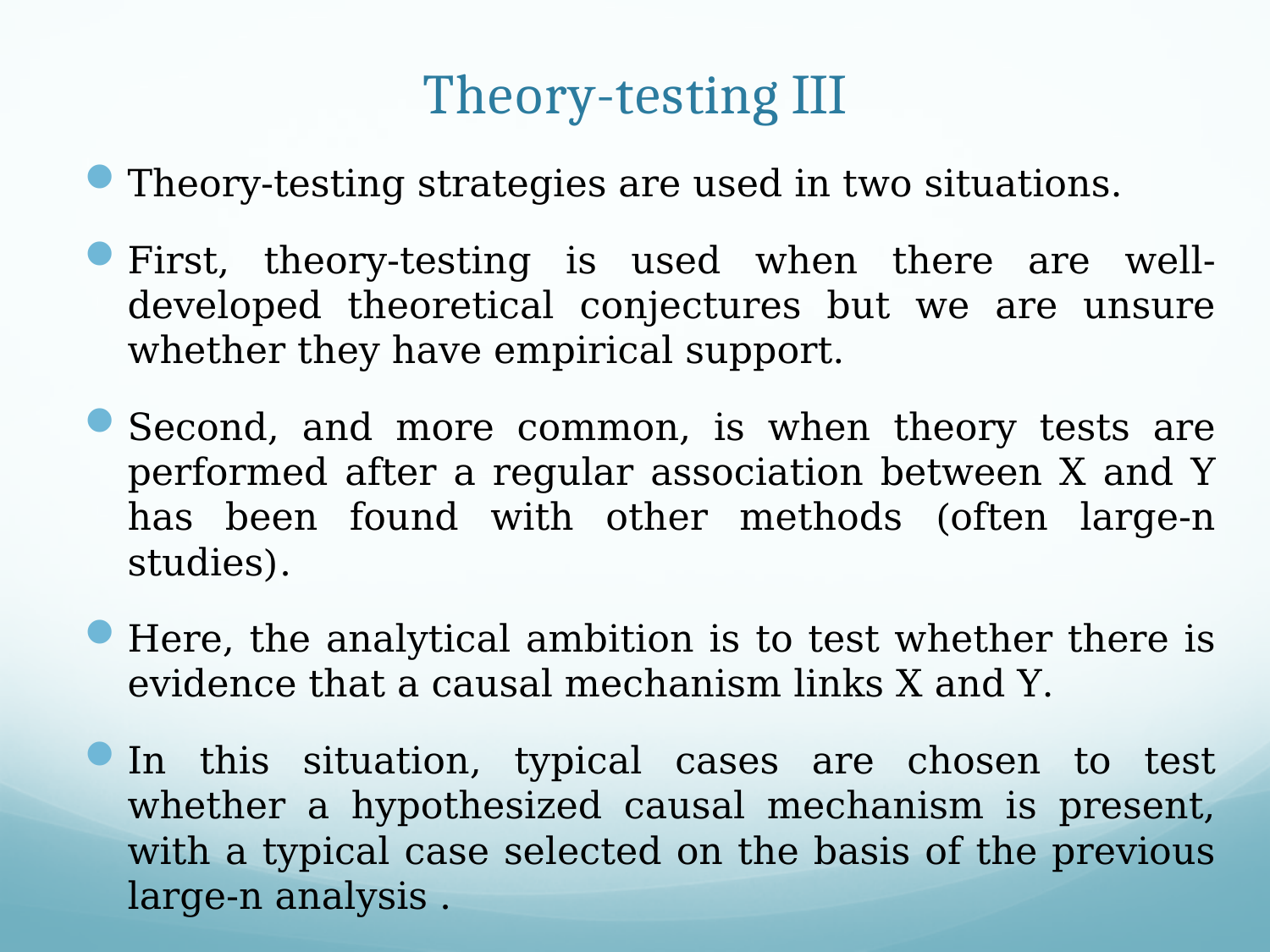

# Theory-testing III
Theory-testing strategies are used in two situations.
First, theory-testing is used when there are well-developed theoretical conjectures but we are unsure whether they have empirical support.
Second, and more common, is when theory tests are performed after a regular association between X and Y has been found with other methods (often large-n studies).
Here, the analytical ambition is to test whether there is evidence that a causal mechanism links X and Y.
In this situation, typical cases are chosen to test whether a hypothesized causal mechanism is present, with a typical case selected on the basis of the previous large-n analysis .